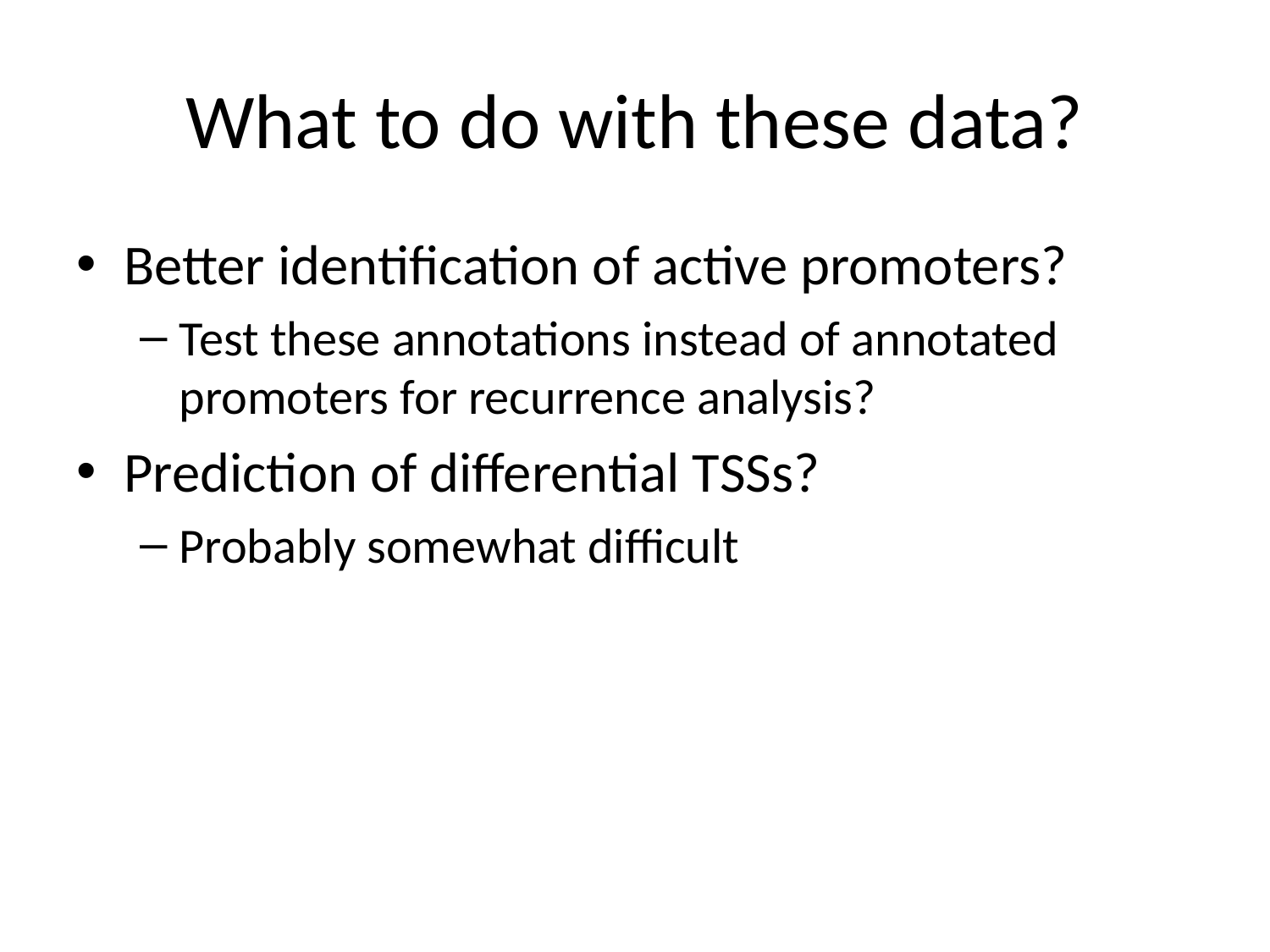

# What to do with these data?
Better identification of active promoters?
Test these annotations instead of annotated promoters for recurrence analysis?
Prediction of differential TSSs?
Probably somewhat difficult